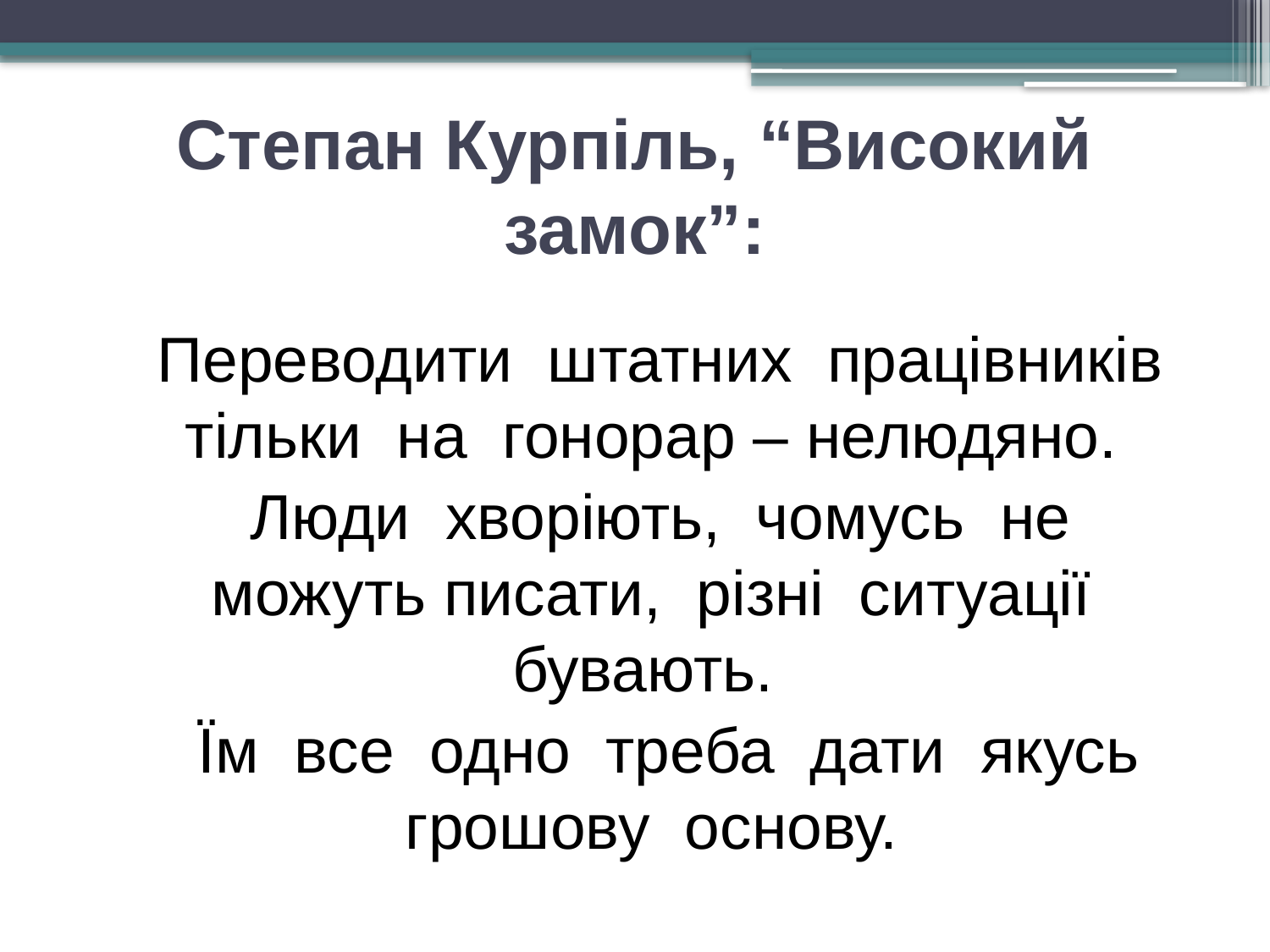

# Степан Курпіль, “Високий замок”:
   Переводити  штатних  працівників тільки  на  гонорар – нелюдяно.
   Люди  хворіють,  чомусь  не  можуть писати,  різні  ситуації  бувають.
   Їм  все  одно  треба  дати  якусь грошову  основу.